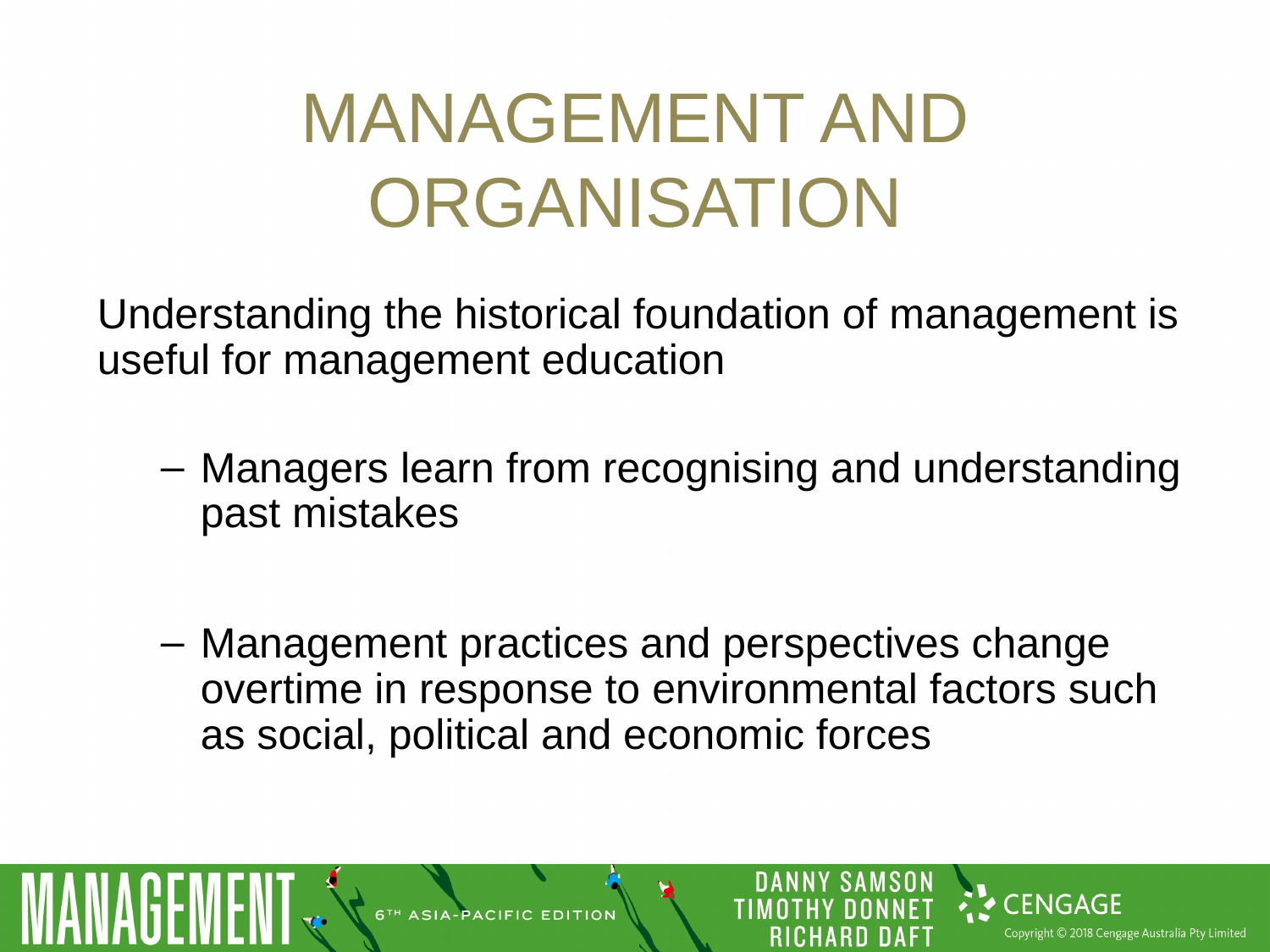

# Management and organisation
Understanding the historical foundation of management is useful for management education

Managers learn from recognising and understanding past mistakes

Management practices and perspectives change overtime in response to environmental factors such as social, political and economic forces